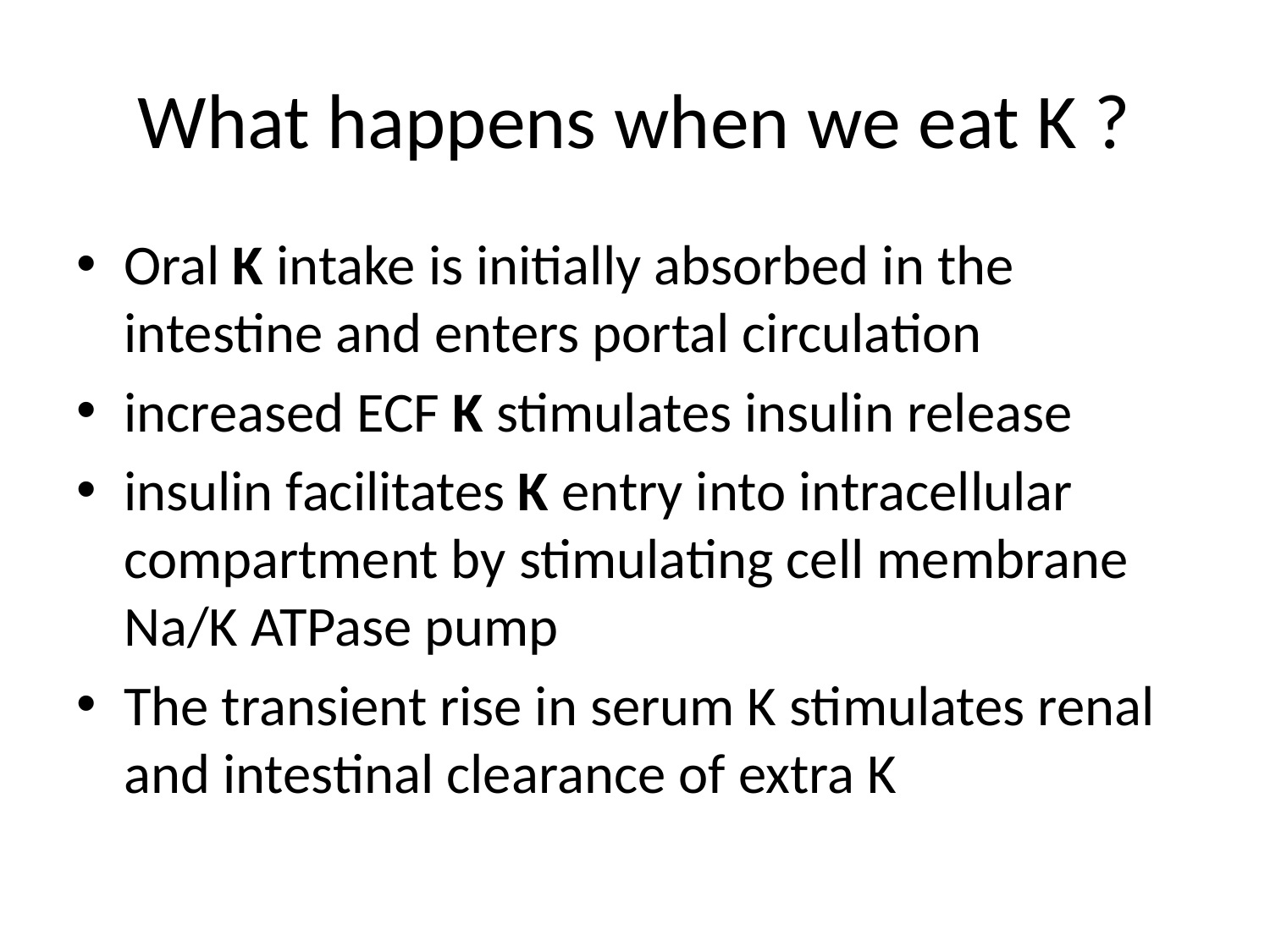

# What happens when we eat K ?
Oral K intake is initially absorbed in the intestine and enters portal circulation
increased ECF K stimulates insulin release
insulin facilitates K entry into intracellular compartment by stimulating cell membrane Na/K ATPase pump
The transient rise in serum K stimulates renal and intestinal clearance of extra K